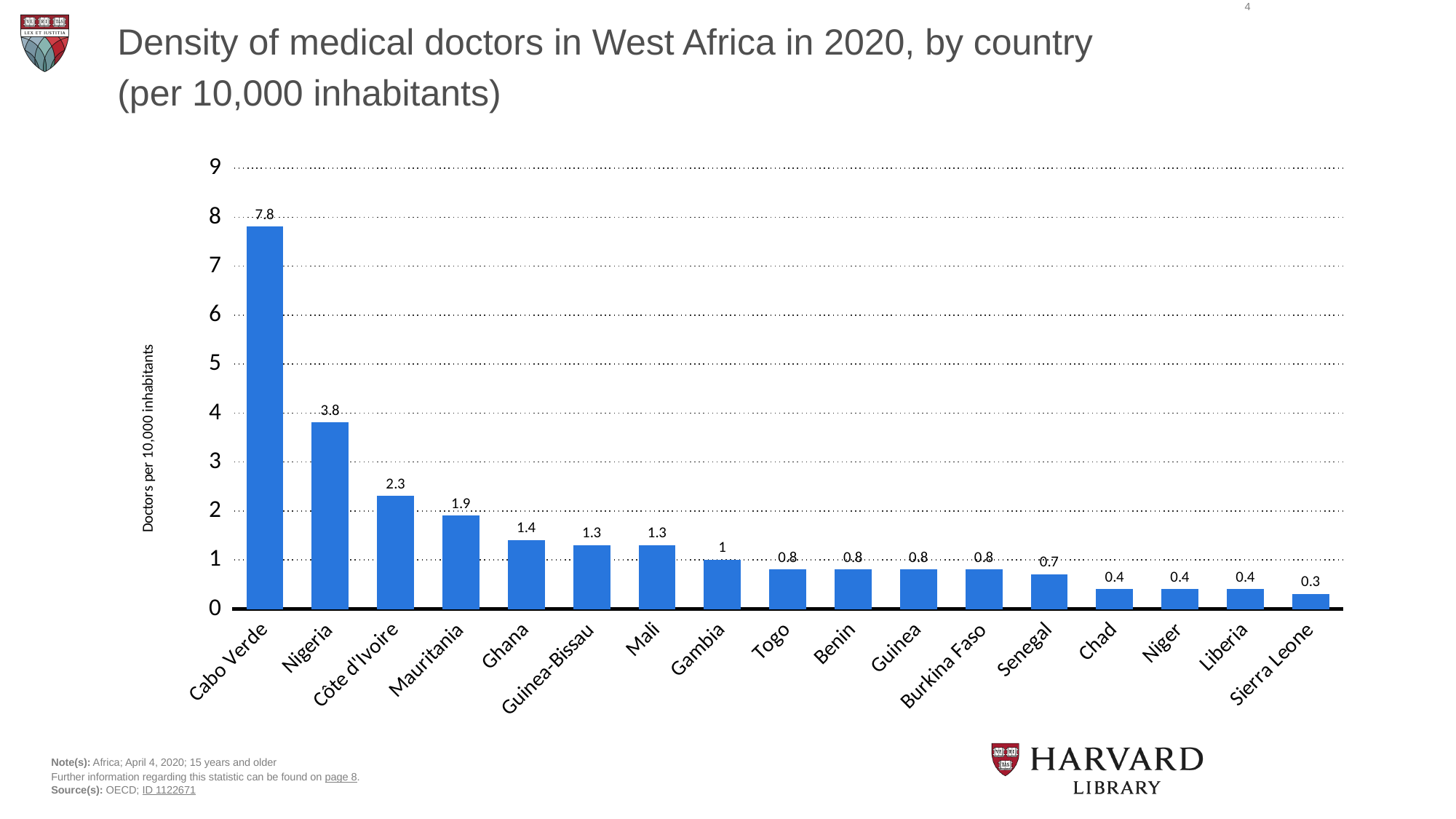

4
Density of medical doctors in West Africa in 2020, by country
(per 10,000 inhabitants)

### Chart

| Category | Doctors per 10,000 inhabitants |
|---|---|
| Cabo Verde | 7.8 |
| Nigeria | 3.8 |
| Côte d'Ivoire | 2.3 |
| Mauritania | 1.9 |
| Ghana | 1.4 |
| Guinea-Bissau | 1.3 |
| Mali | 1.3 |
| Gambia | 1.0 |
| Togo | 0.8 |
| Benin | 0.8 |
| Guinea | 0.8 |
| Burkina Faso | 0.8 |
| Senegal | 0.7 |
| Chad | 0.4 |
| Niger | 0.4 |
| Liberia | 0.4 |
| Sierra Leone | 0.3 |
Note(s): Africa; April 4, 2020; 15 years and older
Further information regarding this statistic can be found on page 8.
Source(s): OECD; ID 1122671